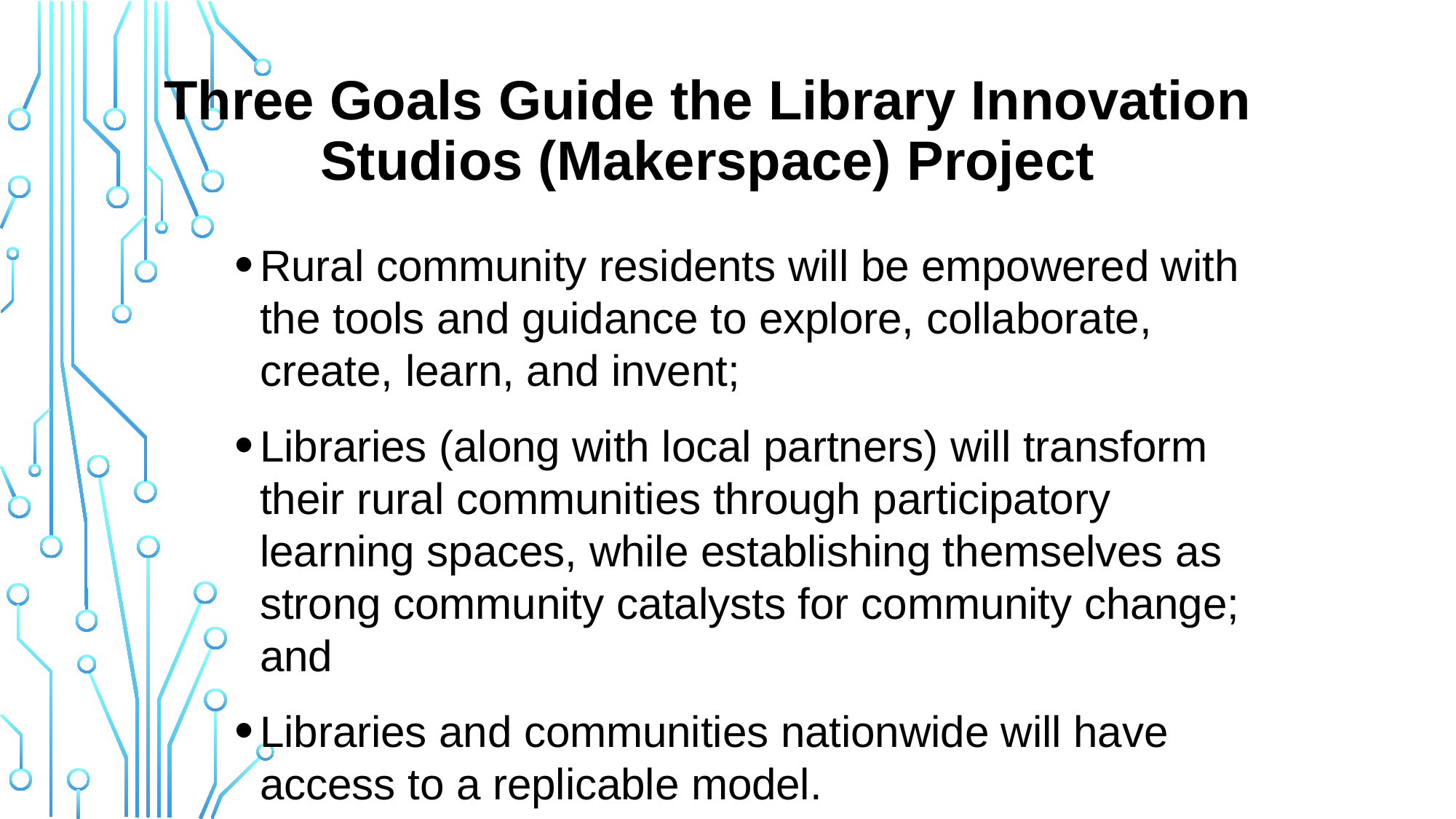

# Three Goals Guide the Library Innovation Studios (Makerspace) Project
Rural community residents will be empowered with the tools and guidance to explore, collaborate, create, learn, and invent;
Libraries (along with local partners) will transform their rural communities through participatory learning spaces, while establishing themselves as strong community catalysts for community change; and
Libraries and communities nationwide will have access to a replicable model.